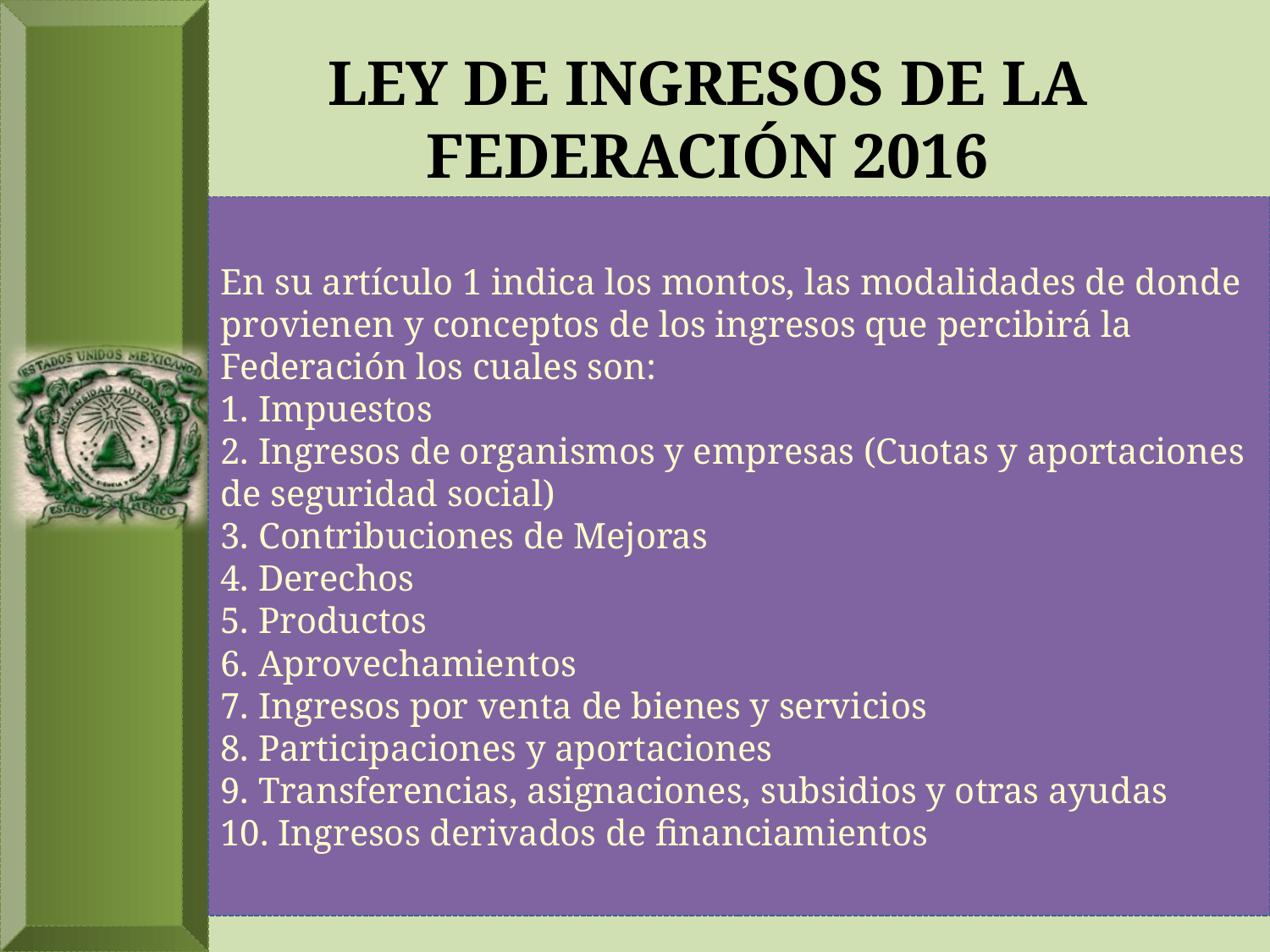

# LEY DE INGRESOS DE LA FEDERACIÓN 2016
En su artículo 1 indica los montos, las modalidades de donde provienen y conceptos de los ingresos que percibirá la Federación los cuales son:
1. Impuestos
2. Ingresos de organismos y empresas (Cuotas y aportaciones de seguridad social)
3. Contribuciones de Mejoras
4. Derechos
5. Productos
6. Aprovechamientos
7. Ingresos por venta de bienes y servicios
8. Participaciones y aportaciones
9. Transferencias, asignaciones, subsidios y otras ayudas
10. Ingresos derivados de financiamientos